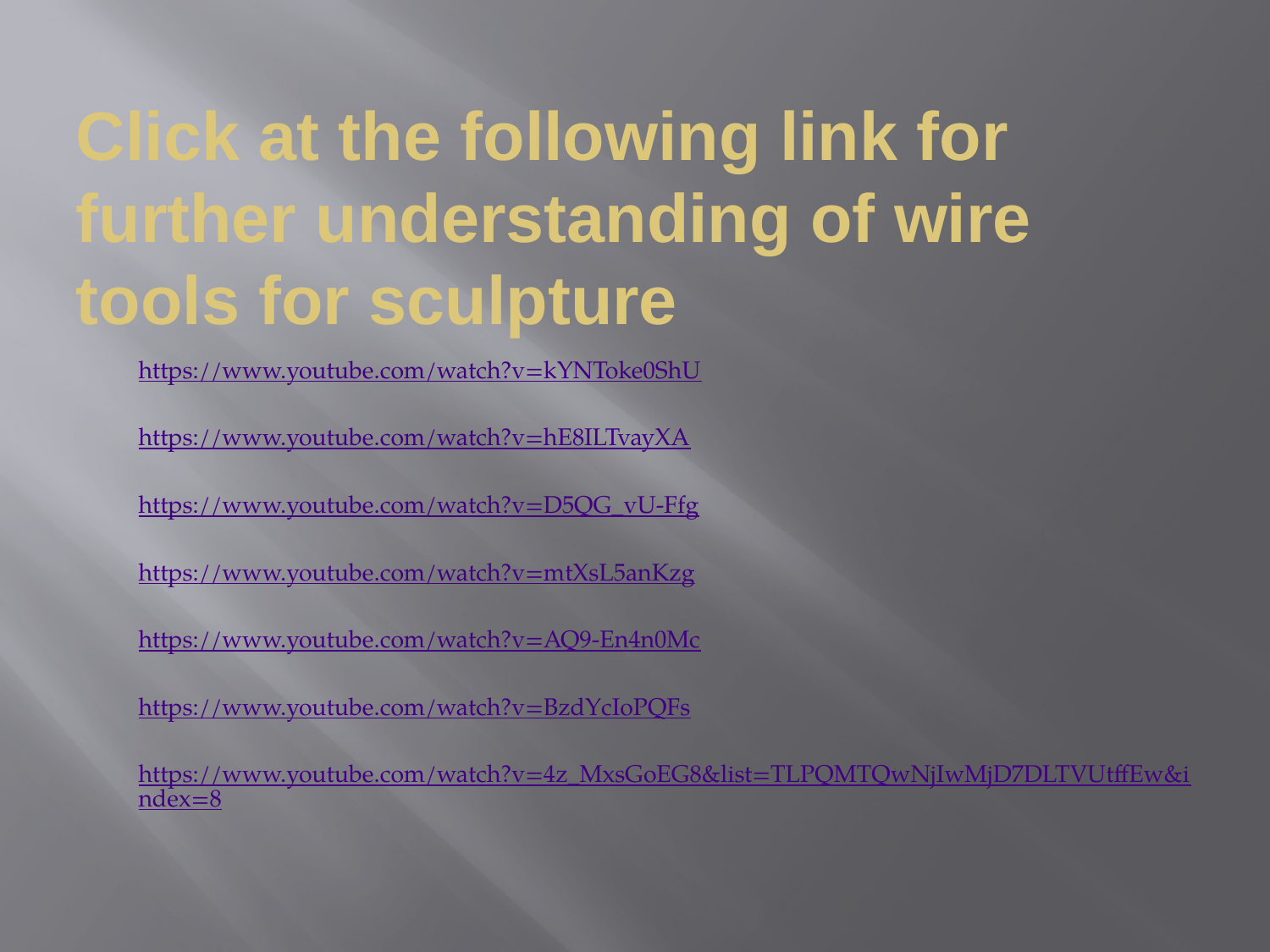

# Click at the following link for further understanding of wire tools for sculpture
https://www.youtube.com/watch?v=kYNToke0ShU

https://www.youtube.com/watch?v=hE8ILTvayXA

https://www.youtube.com/watch?v=D5QG_vU-Ffg

https://www.youtube.com/watch?v=mtXsL5anKzg

https://www.youtube.com/watch?v=AQ9-En4n0Mc

https://www.youtube.com/watch?v=BzdYcIoPQFs

https://www.youtube.com/watch?v=4z_MxsGoEG8&list=TLPQMTQwNjIwMjD7DLTVUtffEw&index=8